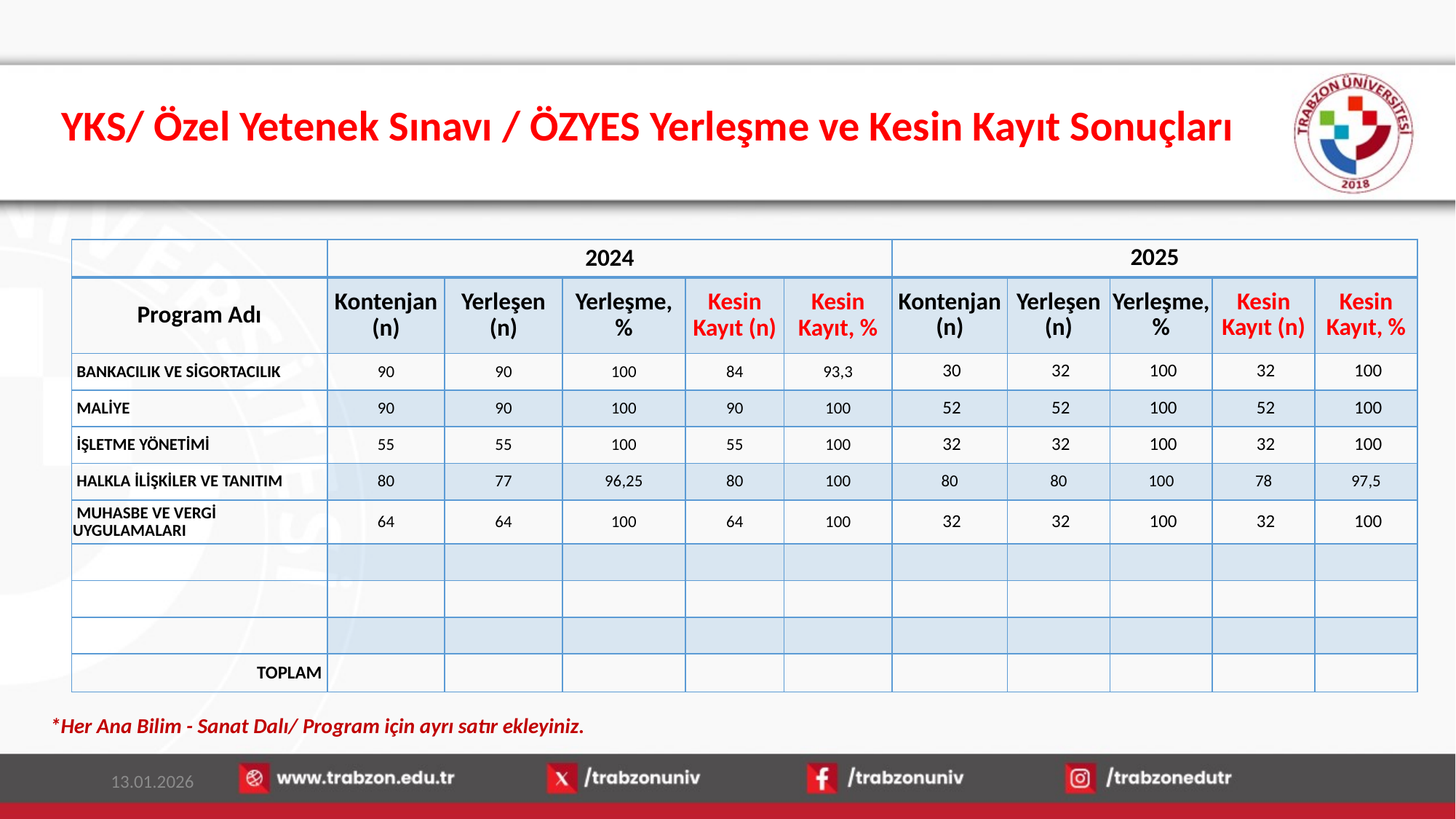

# YKS/ Özel Yetenek Sınavı / ÖZYES Yerleşme ve Kesin Kayıt Sonuçları
|  | 2024 |  |  |  |  | 2025 |  |  |  |  |
| --- | --- | --- | --- | --- | --- | --- | --- | --- | --- | --- |
| Program Adı | Kontenjan (n) | Yerleşen (n) | Yerleşme, % | Kesin Kayıt (n) | Kesin Kayıt, % | Kontenjan (n) | Yerleşen (n) | Yerleşme, % | Kesin Kayıt (n) | Kesin Kayıt, % |
| BANKACILIK VE SİGORTACILIK | 90 | 90 | 100 | 84 | 93,3 | 30 | 32 | 100 | 32 | 100 |
| MALİYE | 90 | 90 | 100 | 90 | 100 | 52 | 52 | 100 | 52 | 100 |
| İŞLETME YÖNETİMİ | 55 | 55 | 100 | 55 | 100 | 32 | 32 | 100 | 32 | 100 |
| HALKLA İLİŞKİLER VE TANITIM | 80 | 77 | 96,25 | 80 | 100 | 80 | 80 | 100 | 78 | 97,5 |
| MUHASBE VE VERGİ UYGULAMALARI | 64 | 64 | 100 | 64 | 100 | 32 | 32 | 100 | 32 | 100 |
|  |  |  |  |  |  |  |  |  |  |  |
|  |  |  |  |  |  |  |  |  |  |  |
|  |  |  |  |  |  |  |  |  |  |  |
| TOPLAM |  |  |  |  |  |  |  |  |  |  |
*Her Ana Bilim - Sanat Dalı/ Program için ayrı satır ekleyiniz.
13.01.2026
34